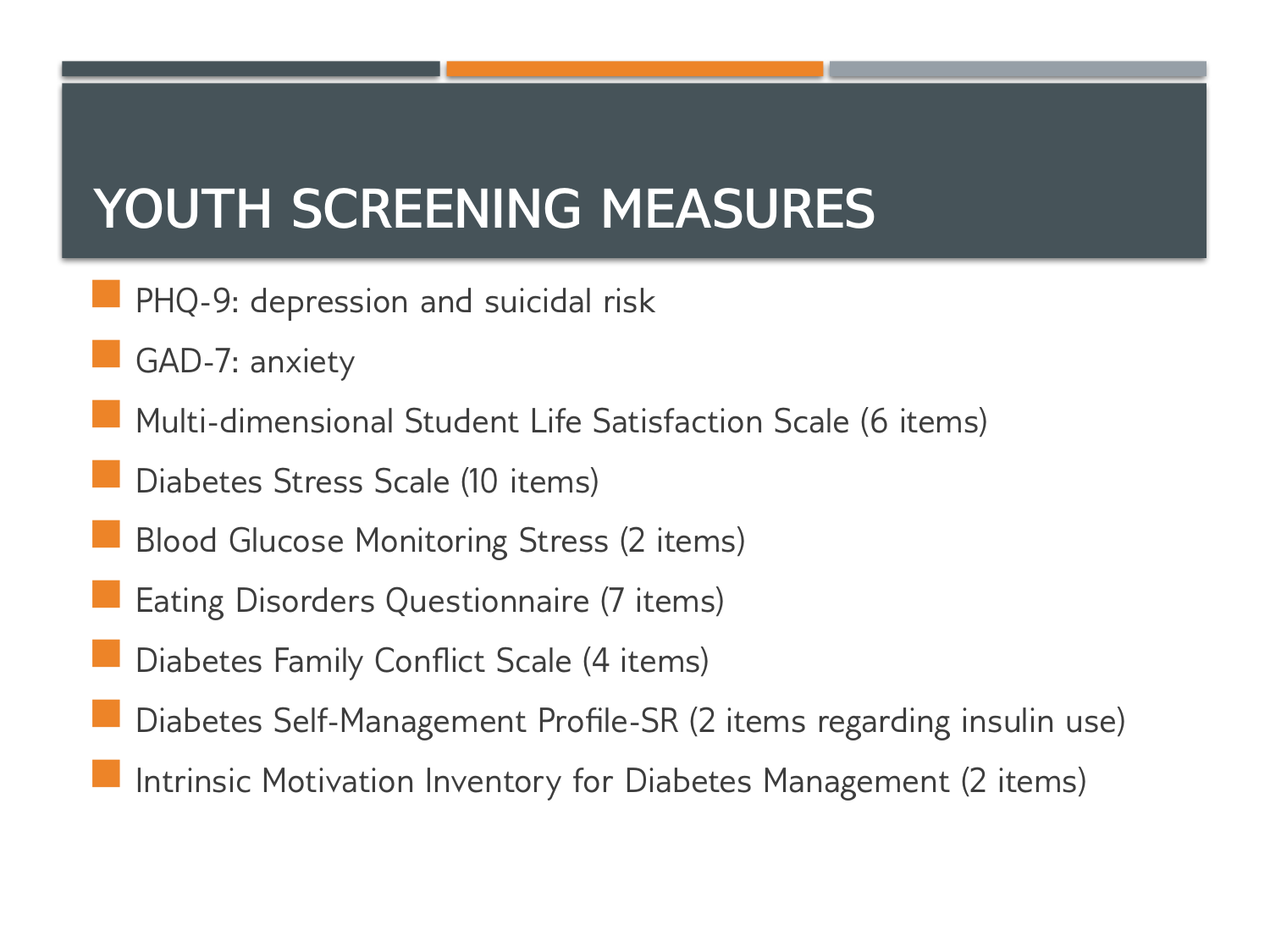

# Youth Screening Measures
PHQ-9: depression and suicidal risk
GAD-7: anxiety
Multi-dimensional Student Life Satisfaction Scale (6 items)
Diabetes Stress Scale (10 items)
Blood Glucose Monitoring Stress (2 items)
Eating Disorders Questionnaire (7 items)
Diabetes Family Conflict Scale (4 items)
Diabetes Self-Management Profile-SR (2 items regarding insulin use)
Intrinsic Motivation Inventory for Diabetes Management (2 items)